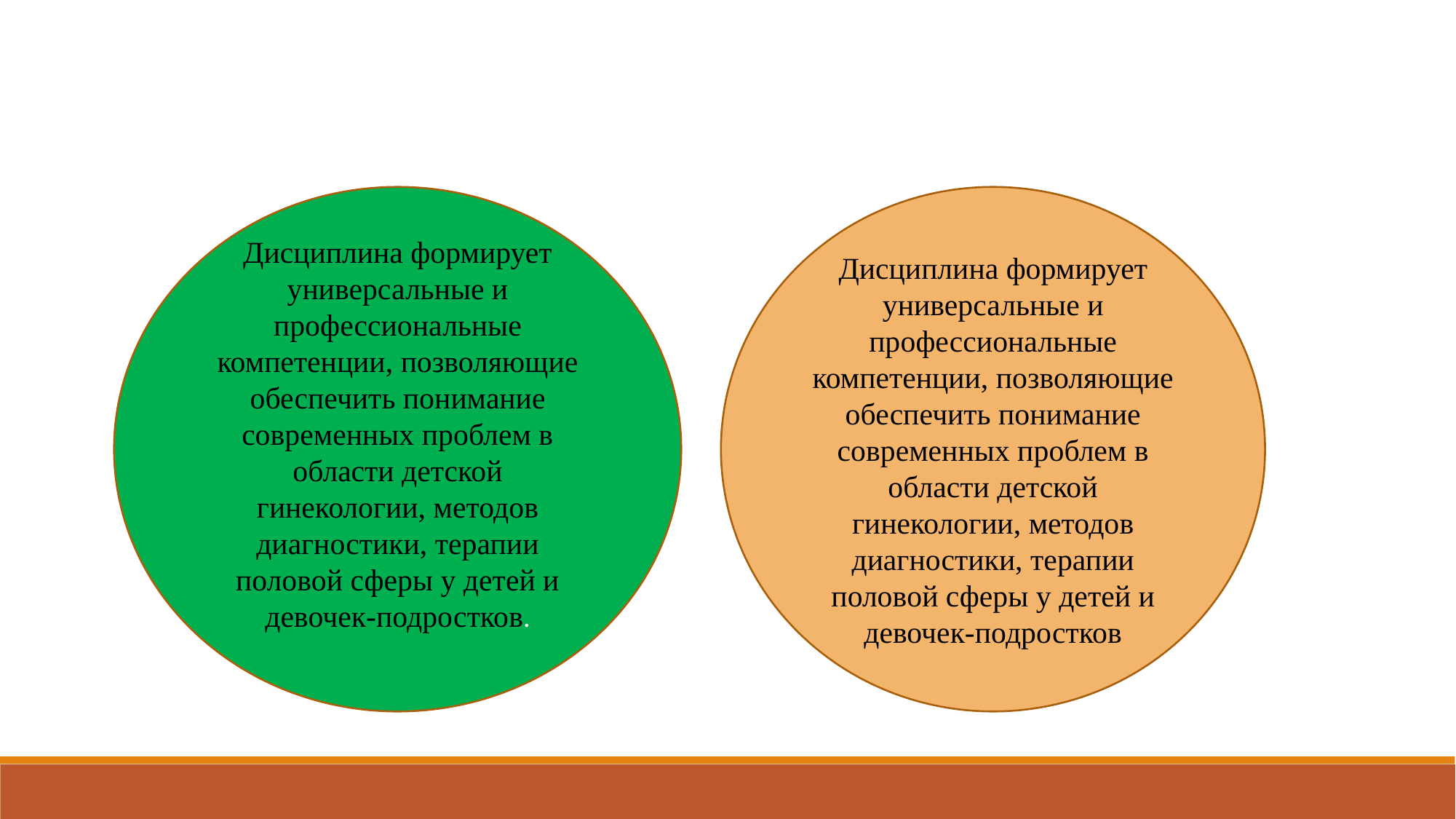

Дисциплина формирует универсальные и профессиональные компетенции, позволяющие обеспечить понимание современных проблем в области детской гинекологии, методов диагностики, терапии половой сферы у детей и девочек-подростков.

Дисциплина формирует универсальные и профессиональные компетенции, позволяющие обеспечить понимание современных проблем в области детской гинекологии, методов диагностики, терапии половой сферы у детей и девочек-подростков